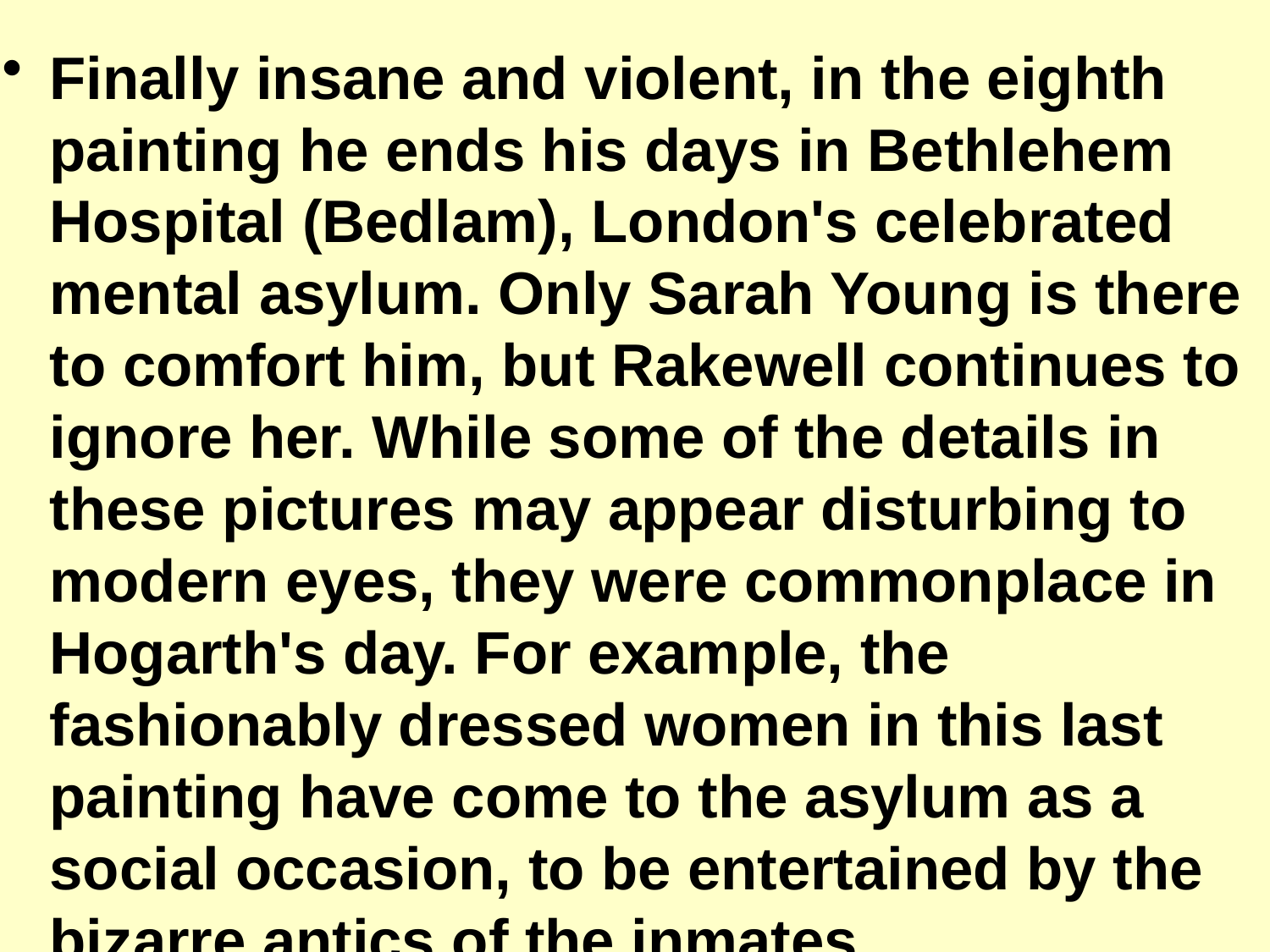

Finally insane and violent, in the eighth painting he ends his days in Bethlehem Hospital (Bedlam), London's celebrated mental asylum. Only Sarah Young is there to comfort him, but Rakewell continues to ignore her. While some of the details in these pictures may appear disturbing to modern eyes, they were commonplace in Hogarth's day. For example, the fashionably dressed women in this last painting have come to the asylum as a social occasion, to be entertained by the bizarre antics of the inmates.